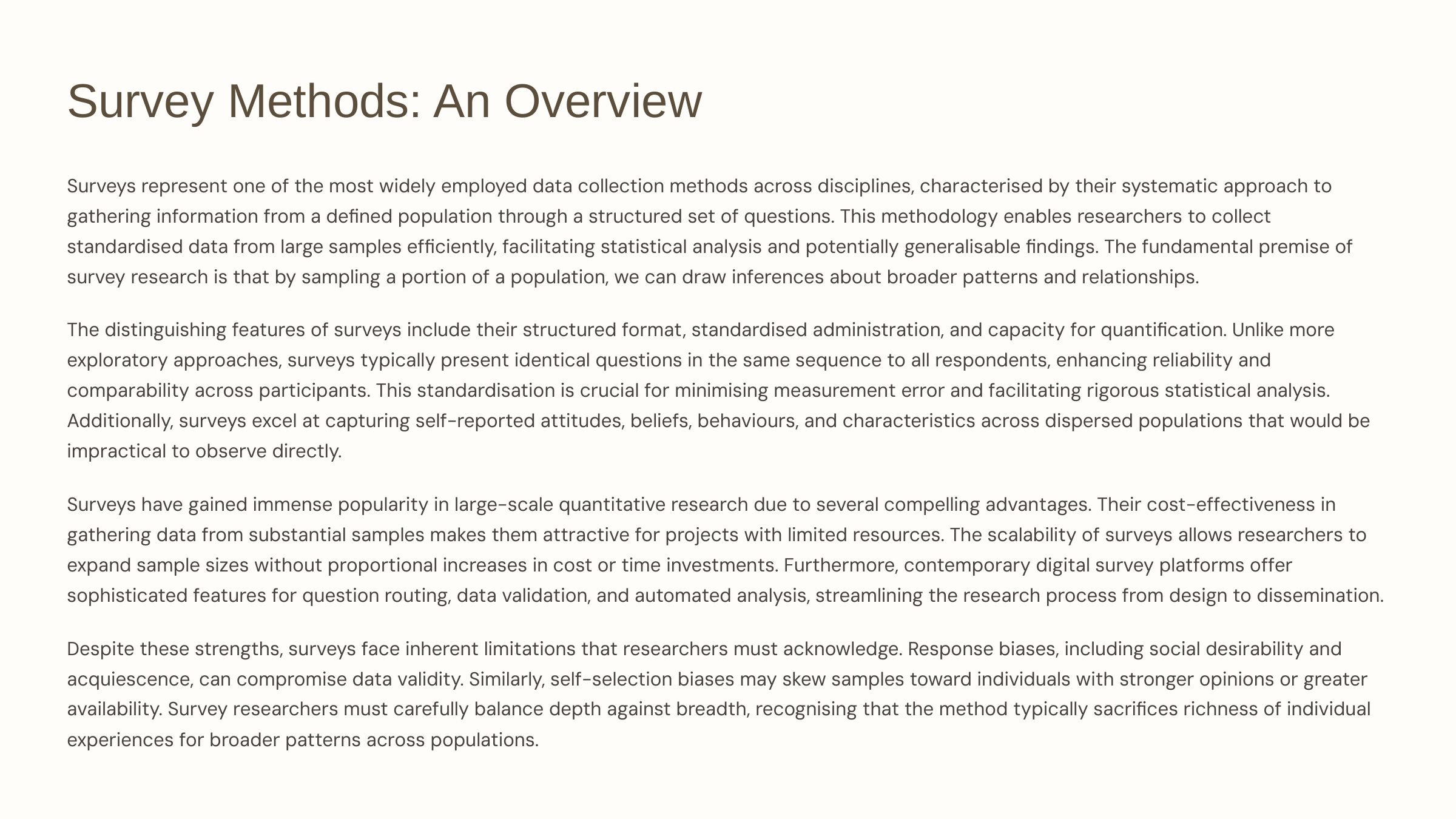

Survey Methods: An Overview
Surveys represent one of the most widely employed data collection methods across disciplines, characterised by their systematic approach to gathering information from a defined population through a structured set of questions. This methodology enables researchers to collect standardised data from large samples efficiently, facilitating statistical analysis and potentially generalisable findings. The fundamental premise of survey research is that by sampling a portion of a population, we can draw inferences about broader patterns and relationships.
The distinguishing features of surveys include their structured format, standardised administration, and capacity for quantification. Unlike more exploratory approaches, surveys typically present identical questions in the same sequence to all respondents, enhancing reliability and comparability across participants. This standardisation is crucial for minimising measurement error and facilitating rigorous statistical analysis. Additionally, surveys excel at capturing self-reported attitudes, beliefs, behaviours, and characteristics across dispersed populations that would be impractical to observe directly.
Surveys have gained immense popularity in large-scale quantitative research due to several compelling advantages. Their cost-effectiveness in gathering data from substantial samples makes them attractive for projects with limited resources. The scalability of surveys allows researchers to expand sample sizes without proportional increases in cost or time investments. Furthermore, contemporary digital survey platforms offer sophisticated features for question routing, data validation, and automated analysis, streamlining the research process from design to dissemination.
Despite these strengths, surveys face inherent limitations that researchers must acknowledge. Response biases, including social desirability and acquiescence, can compromise data validity. Similarly, self-selection biases may skew samples toward individuals with stronger opinions or greater availability. Survey researchers must carefully balance depth against breadth, recognising that the method typically sacrifices richness of individual experiences for broader patterns across populations.